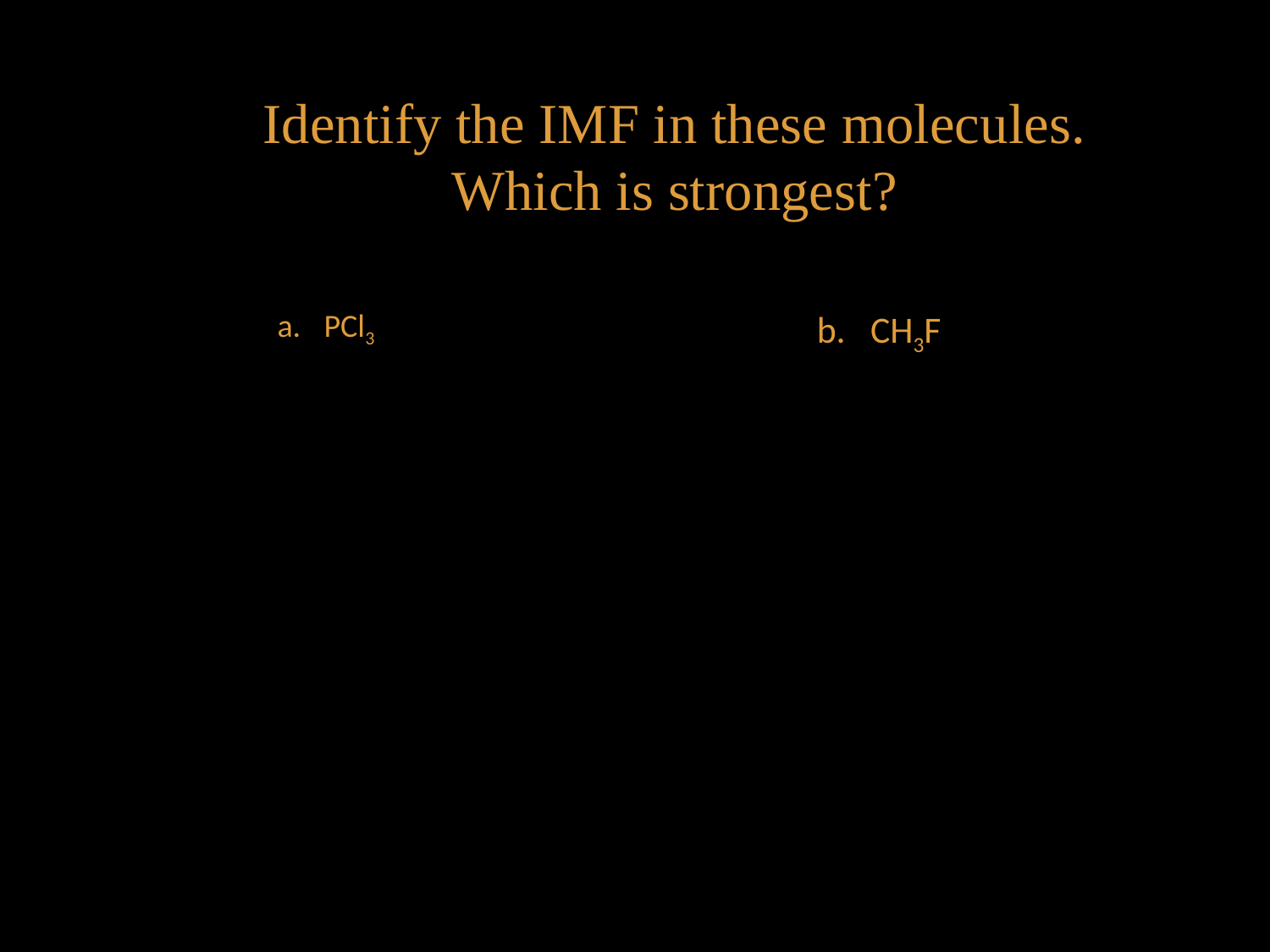

Identify the IMF in these molecules.
Which is strongest?
CH3F
PCl3